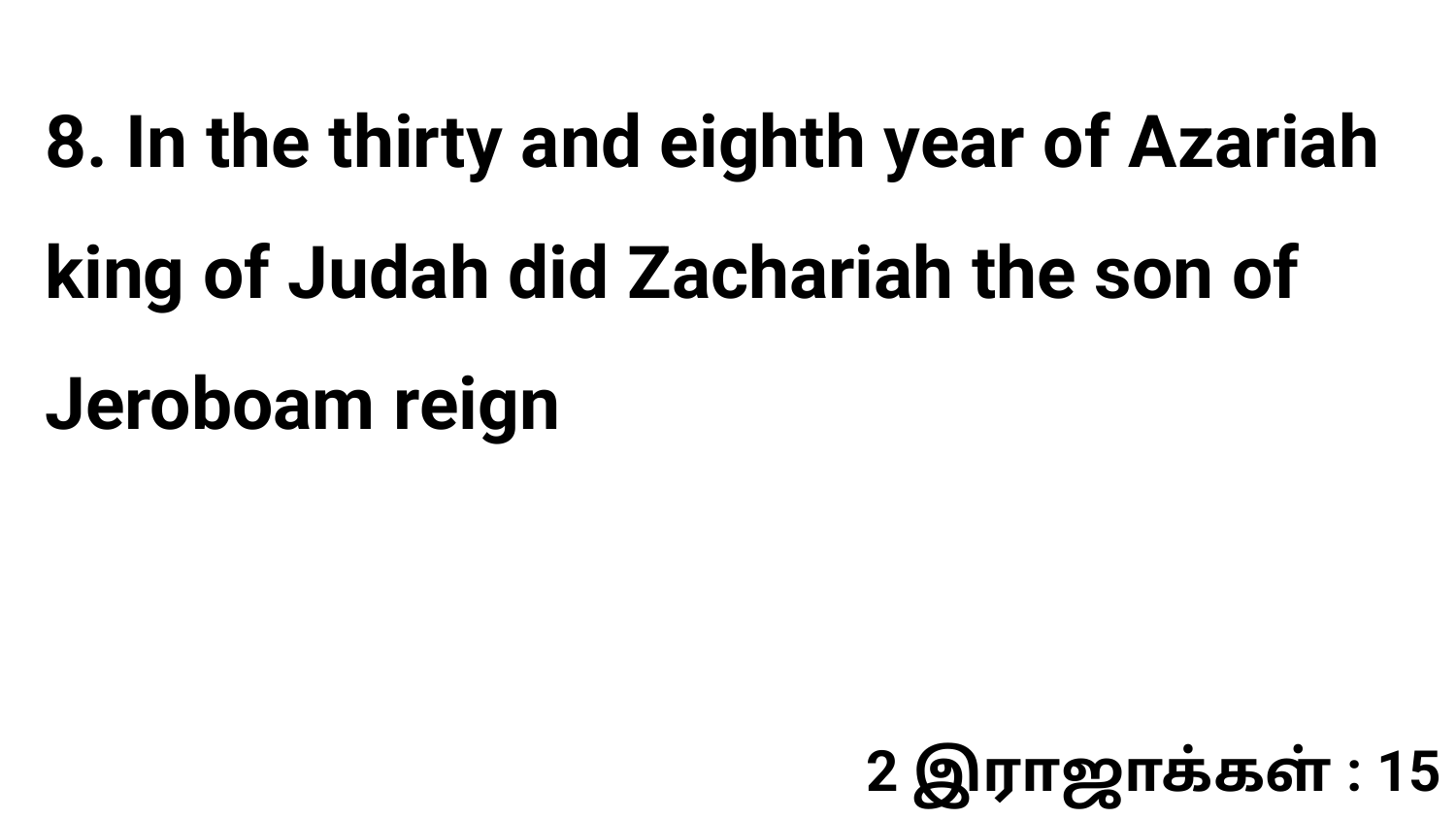

8. In the thirty and eighth year of Azariah king of Judah did Zachariah the son of Jeroboam reign
2 இராஜாக்கள் : 15